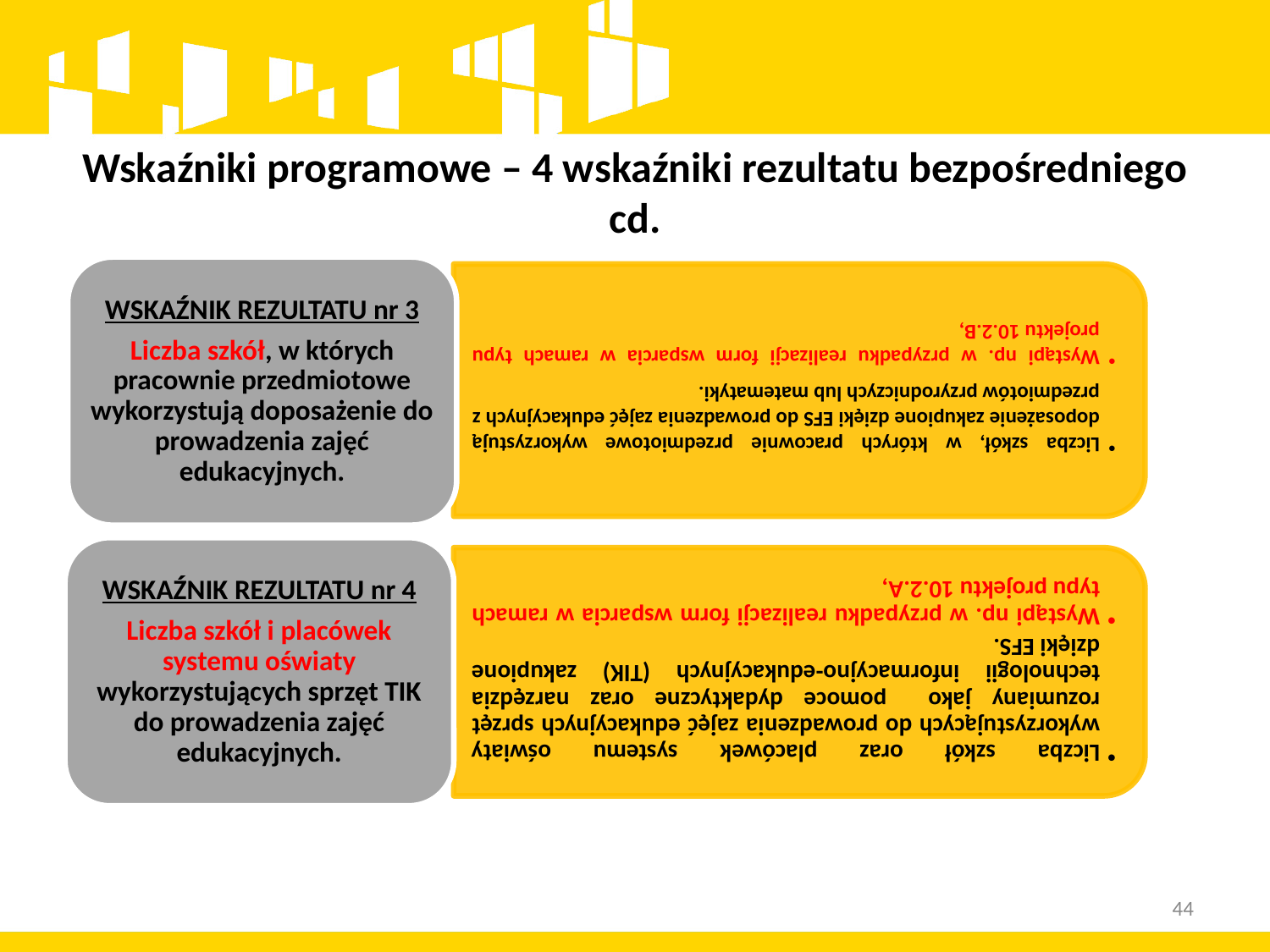

# Wskaźniki programowe – 4 wskaźniki rezultatu bezpośredniego cd.
Liczba szkół, w których pracownie przedmiotowe wykorzystują doposażenie zakupione dzięki EFS do prowadzenia zajęć edukacyjnych z przedmiotów przyrodniczych lub matematyki.
Wystąpi np. w przypadku realizacji form wsparcia w ramach typu projektu 10.2.B,
WSKAŹNIK REZULTATU nr 3
Liczba szkół, w których pracownie przedmiotowe wykorzystują doposażenie do prowadzenia zajęć edukacyjnych.
Liczba szkół oraz placówek systemu oświaty wykorzystujących do prowadzenia zajęć edukacyjnych sprzęt rozumiany jako  pomoce dydaktyczne oraz narzędzia technologii informacyjno-edukacyjnych (TIK) zakupione dzięki EFS.
Wystąpi np. w przypadku realizacji form wsparcia w ramach typu projektu 10.2.A,
WSKAŹNIK REZULTATU nr 4
Liczba szkół i placówek systemu oświaty wykorzystujących sprzęt TIK do prowadzenia zajęć edukacyjnych.
44